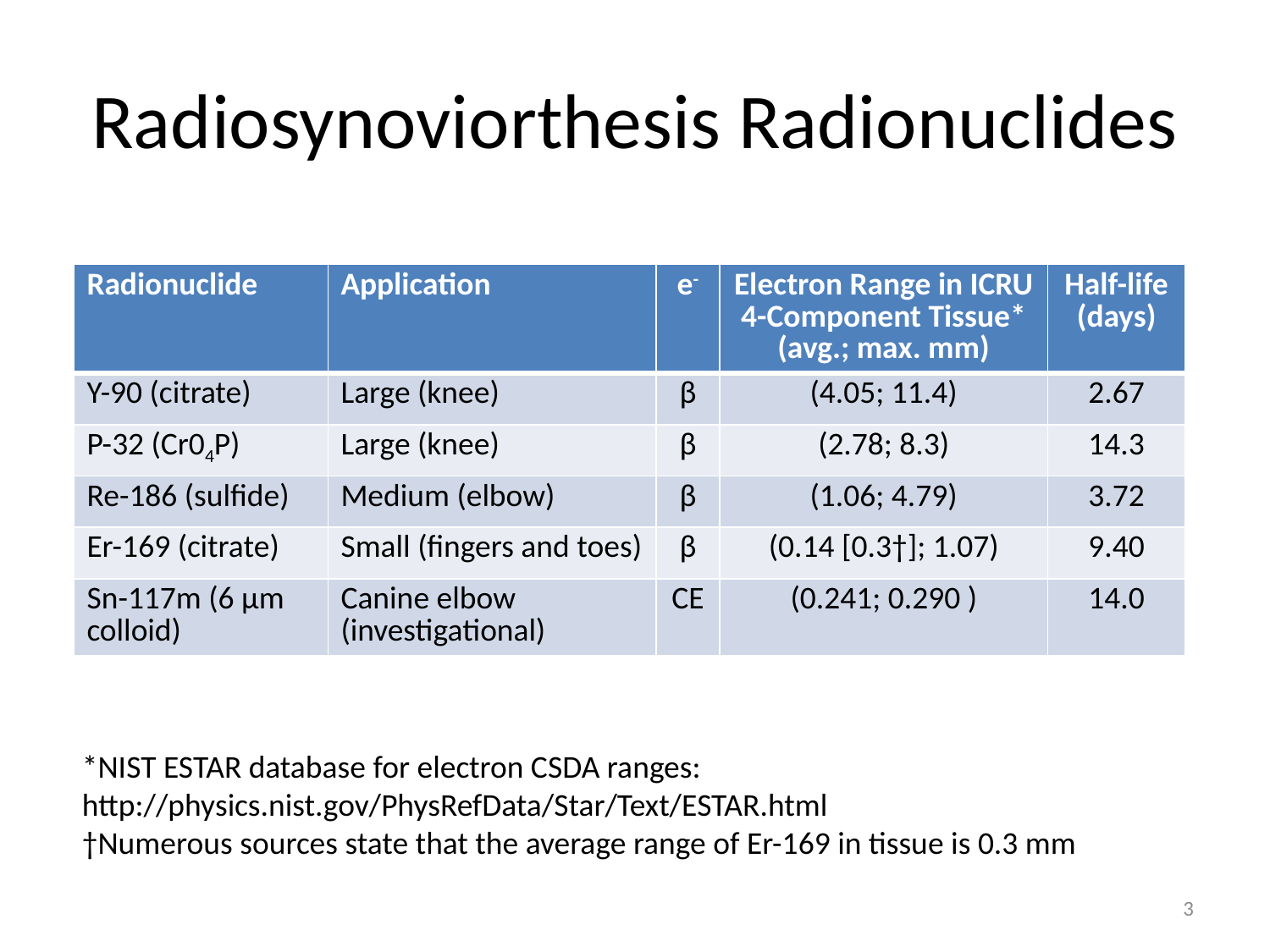

# Radiosynoviorthesis Radionuclides
| Radionuclide | Application | e- | Electron Range in ICRU 4-Component Tissue\* (avg.; max. mm) | Half-life (days) |
| --- | --- | --- | --- | --- |
| Y-90 (citrate) | Large (knee) | β | (4.05; 11.4) | 2.67 |
| P-32 (Cr04P) | Large (knee) | β | (2.78; 8.3) | 14.3 |
| Re-186 (sulfide) | Medium (elbow) | β | (1.06; 4.79) | 3.72 |
| Er-169 (citrate) | Small (fingers and toes) | β | (0.14 [0.3†]; 1.07) | 9.40 |
| Sn-117m (6 μm colloid) | Canine elbow (investigational) | CE | (0.241; 0.290 ) | 14.0 |
*NIST ESTAR database for electron CSDA ranges:
http://physics.nist.gov/PhysRefData/Star/Text/ESTAR.html
†Numerous sources state that the average range of Er-169 in tissue is 0.3 mm
3